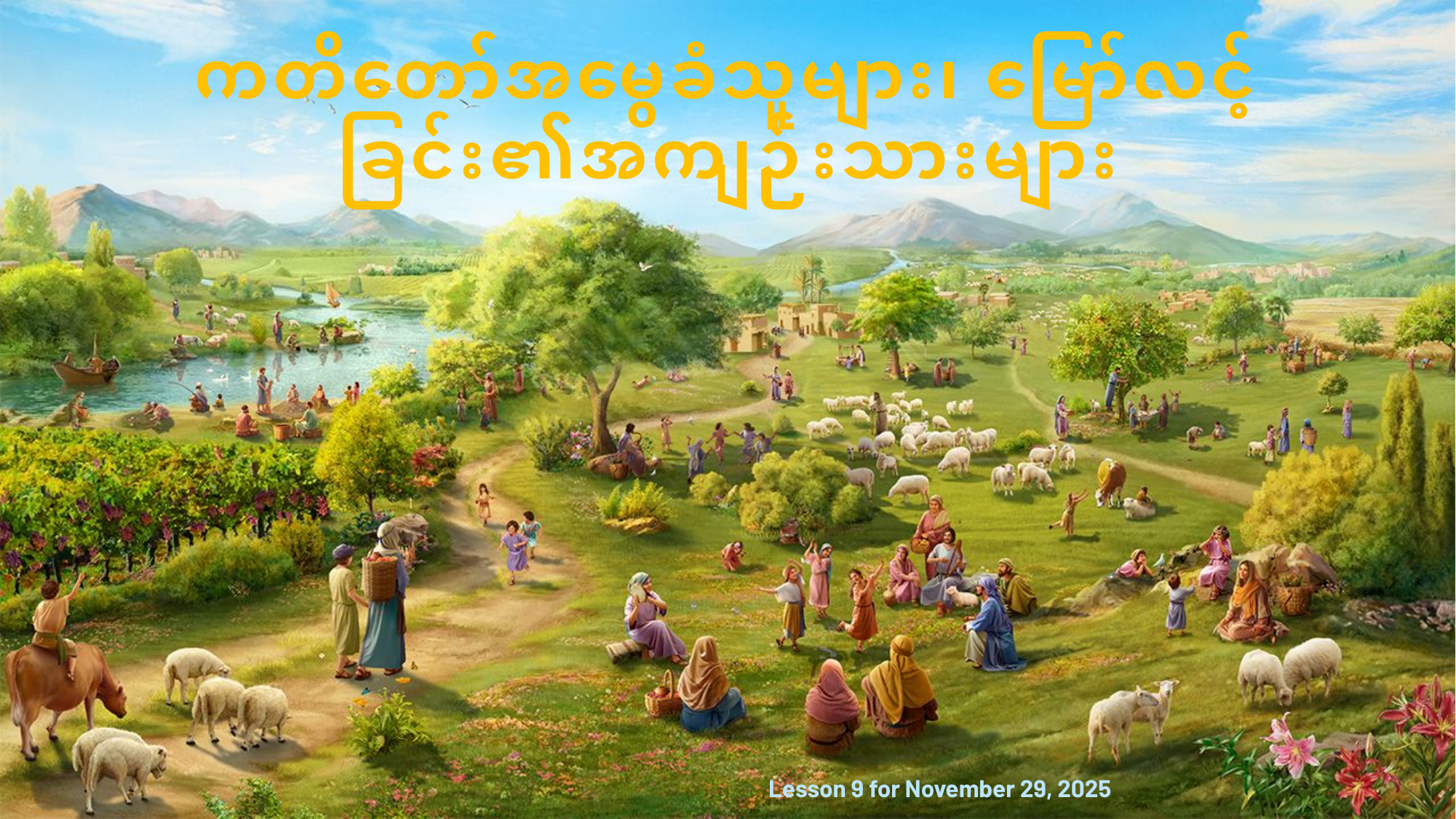

ကတိတော်အမွေခံသူများ၊ မြော်လင့်ခြင်း၏အကျဉ်းသားများ
Lesson 9 for November 29, 2025